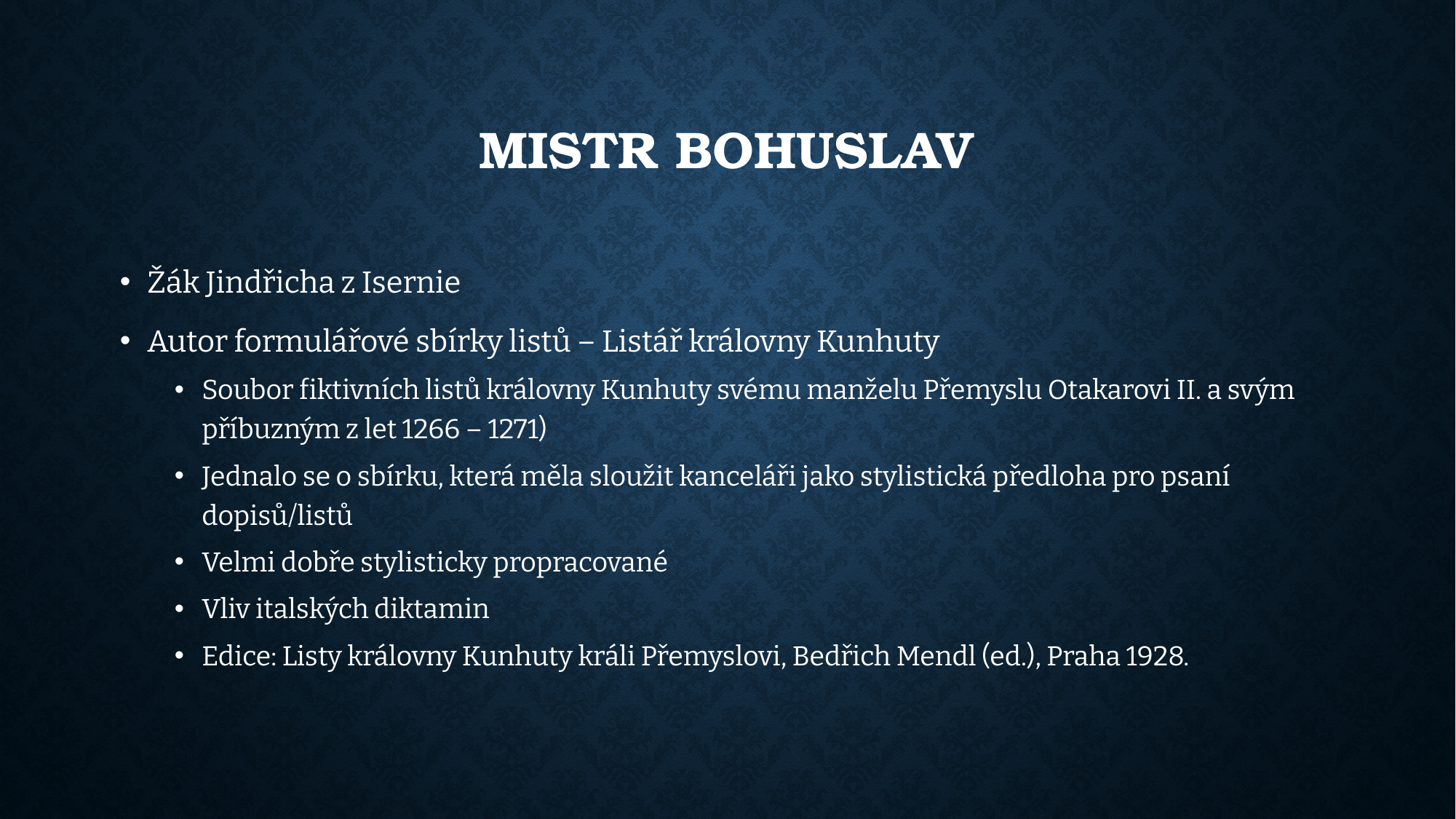

# Mistr Bohuslav
Žák Jindřicha z Isernie
Autor formulářové sbírky listů – Listář královny Kunhuty
Soubor fiktivních listů královny Kunhuty svému manželu Přemyslu Otakarovi II. a svým příbuzným z let 1266 – 1271)
Jednalo se o sbírku, která měla sloužit kanceláři jako stylistická předloha pro psaní dopisů/listů
Velmi dobře stylisticky propracované
Vliv italských diktamin
Edice: Listy královny Kunhuty králi Přemyslovi, Bedřich Mendl (ed.), Praha 1928.